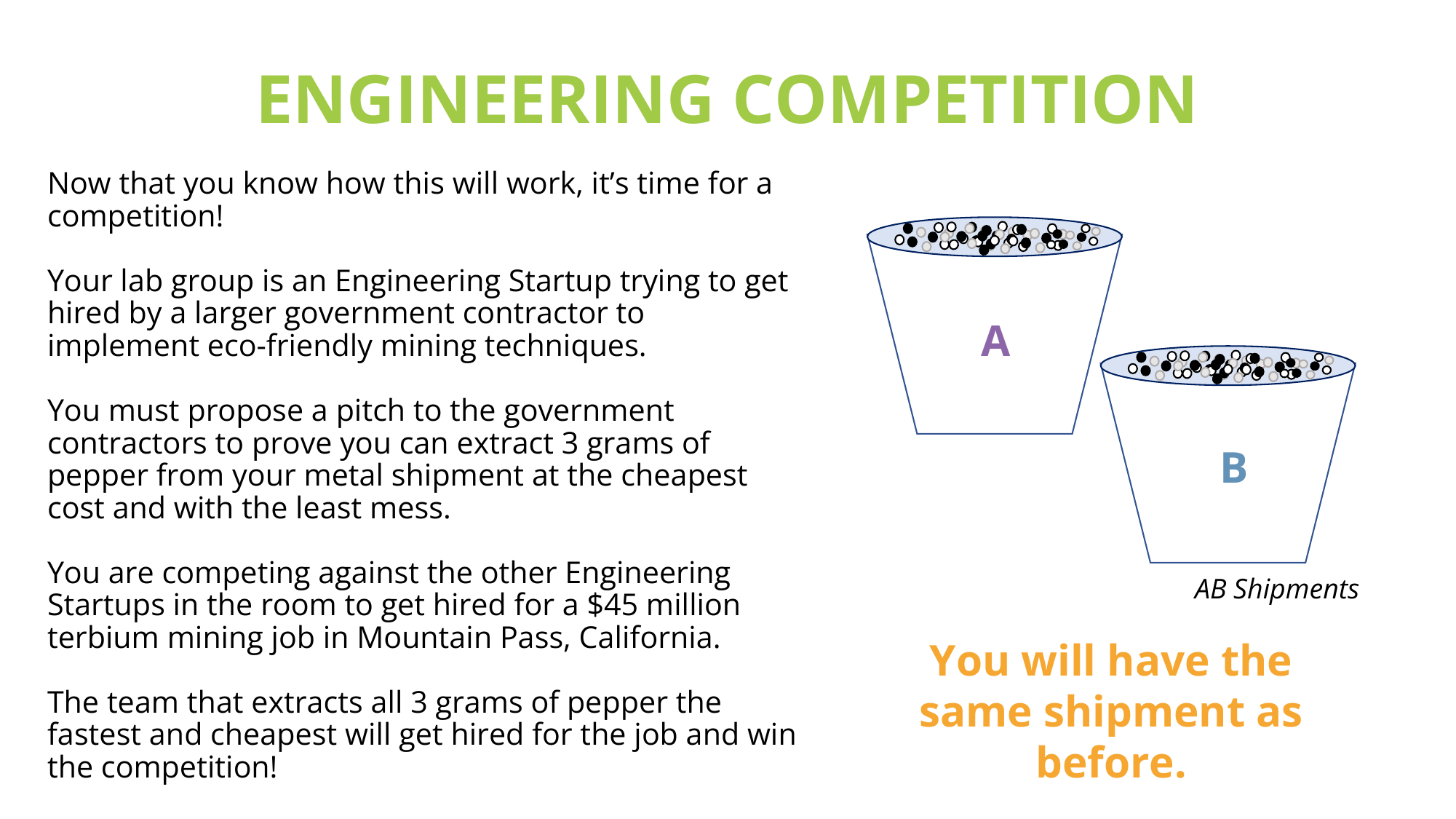

# ENGINEERING COMPETITION
Now that you know how this will work, it’s time for a competition!

Your lab group is an Engineering Startup trying to get hired by a larger government contractor to implement eco-friendly mining techniques.

You must propose a pitch to the government contractors to prove you can extract 3 grams of pepper from your metal shipment at the cheapest cost and with the least mess.

You are competing against the other Engineering Startups in the room to get hired for a $45 million terbium mining job in Mountain Pass, California.

The team that extracts all 3 grams of pepper the fastest and cheapest will get hired for the job and win the competition!

A

B
AB Shipments
You will have the same shipment as before.